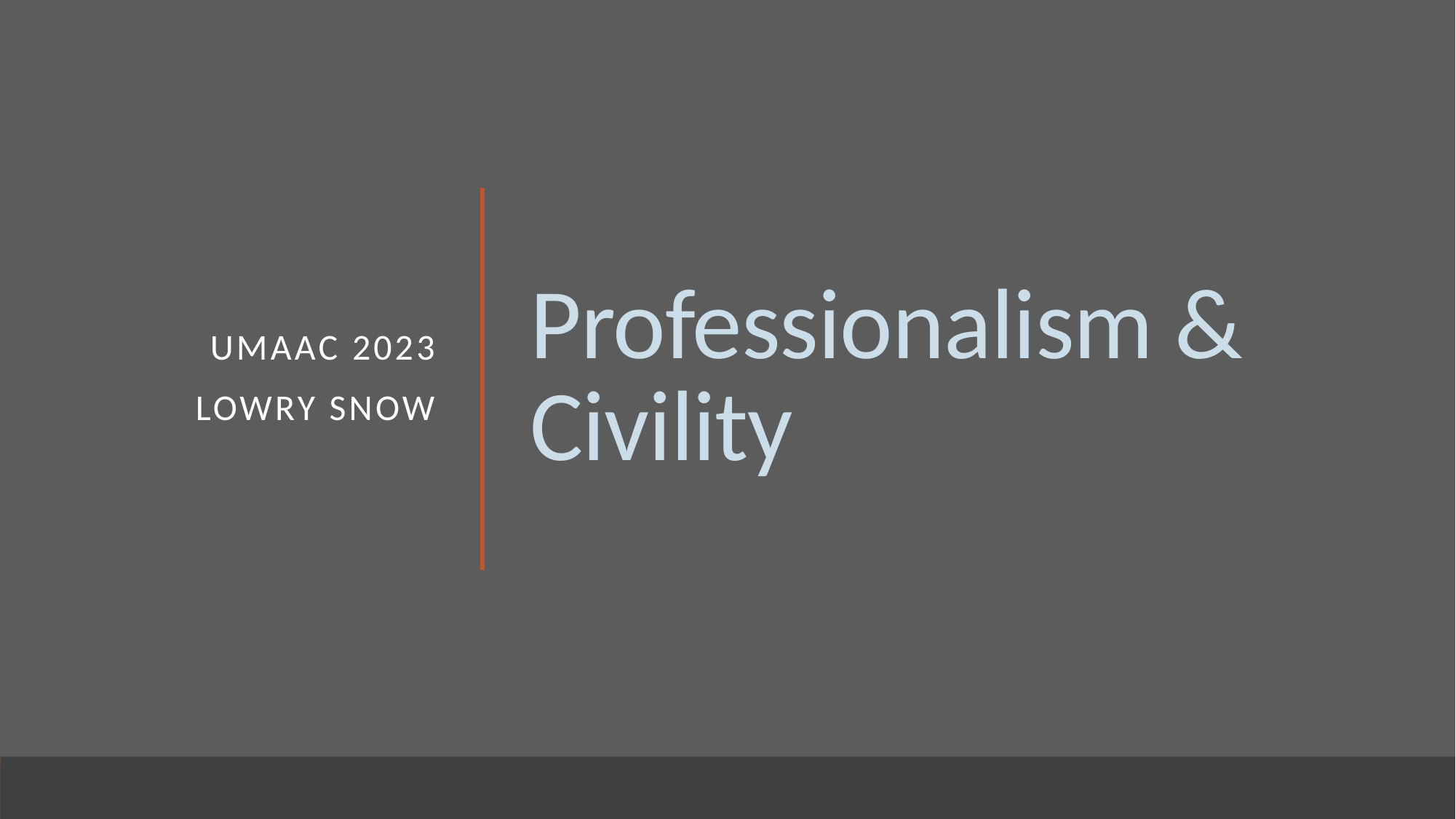

UMAAC 2023
Lowry Snow
# Professionalism & Civility